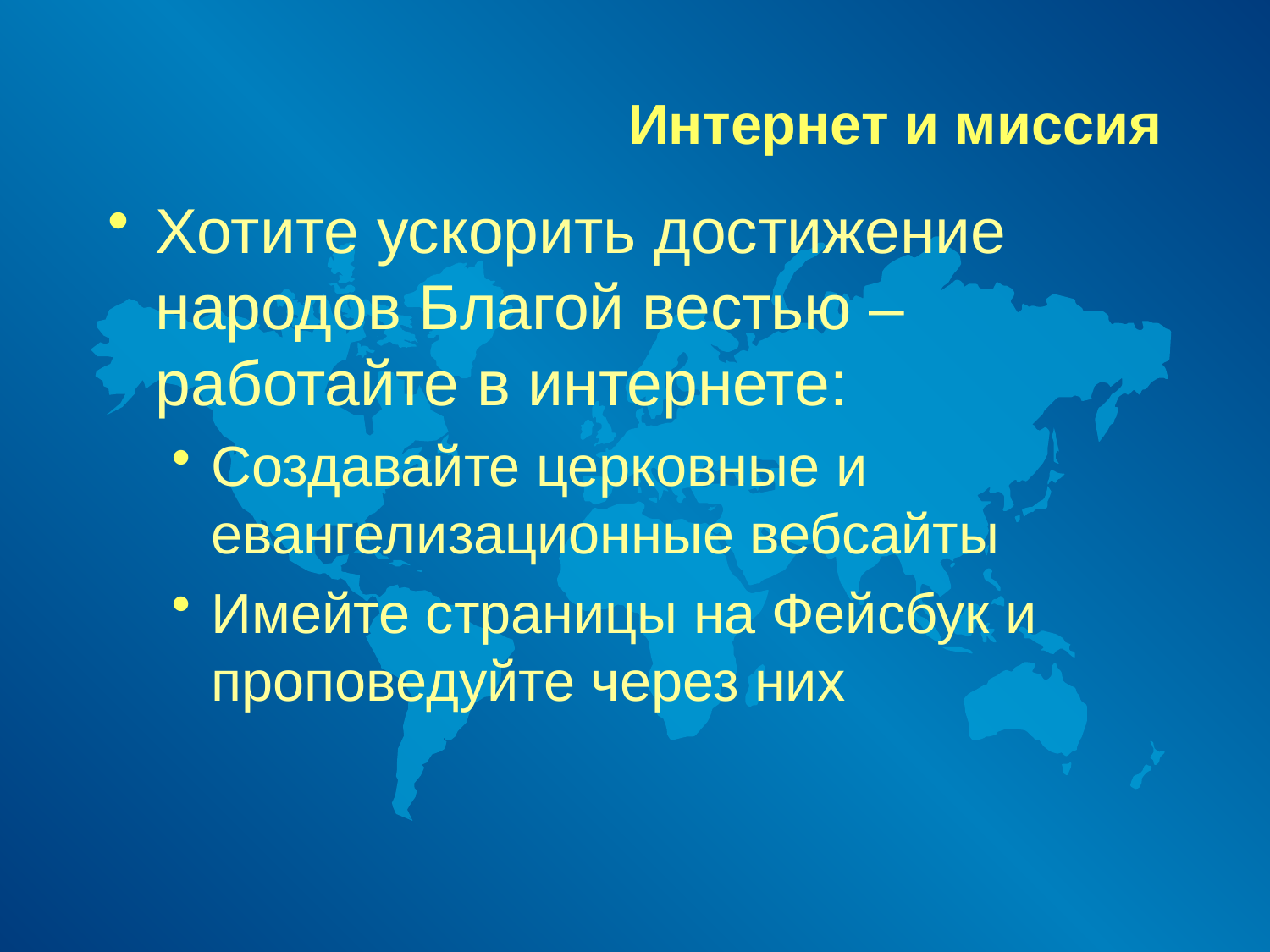

# Интернет и миссия
Хотите ускорить достижение народов Благой вестью – работайте в интернете:
Создавайте церковные и евангелизационные вебсайты
Имейте страницы на Фейсбук и проповедуйте через них